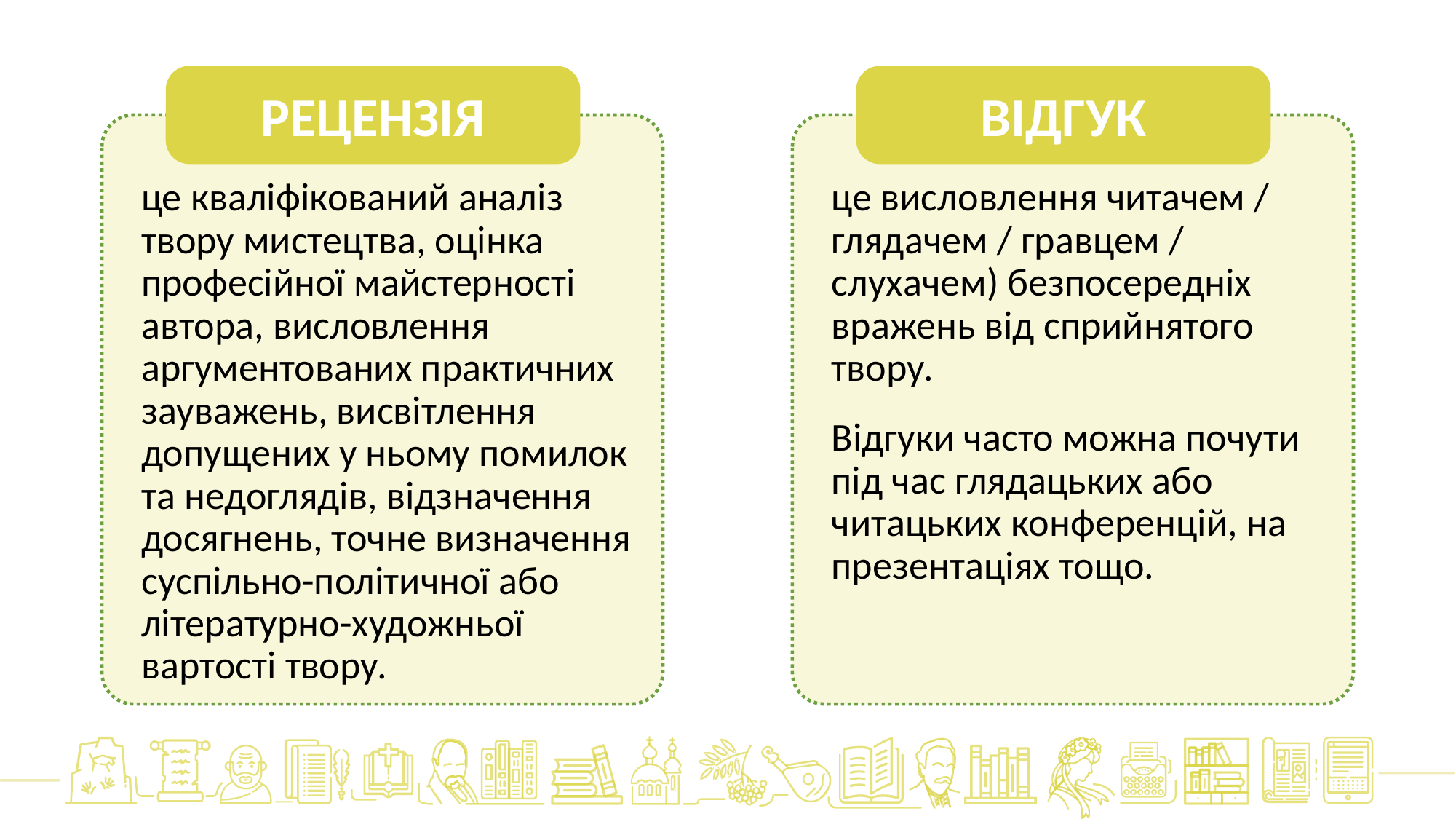

РЕЦЕНЗІЯ
ВІДГУК

це кваліфікований аналіз твору мистецтва, оцінка професійної майстерності автора, висловлення аргументованих практичних зауважень, висвітлення допущених у ньому помилок та недоглядів, відзначення досягнень, точне визначення суспільно-політичної або літературно-художньої вартості твору.

це висловлення читачем / глядачем / гравцем / слухачем) безпосередніх вражень від сприйнятого твору.
Відгуки часто можна почути під час глядацьких або читацьких конференцій, на презентаціях тощо.